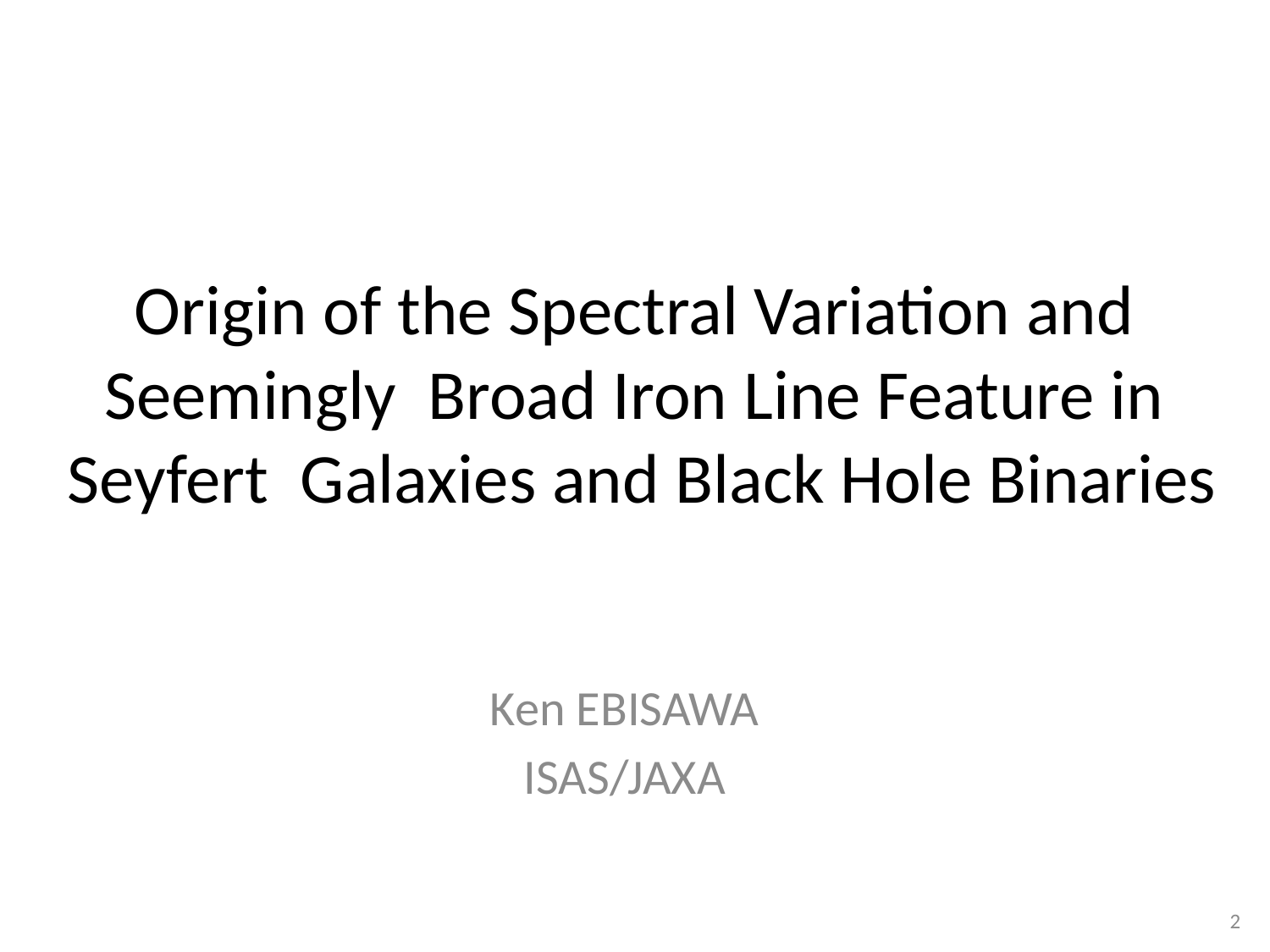

# Origin of the Spectral Variation and Seemingly  Broad Iron Line Feature in  Seyfert  Galaxies and Black Hole Binaries
Ken EBISAWA
ISAS/JAXA
2